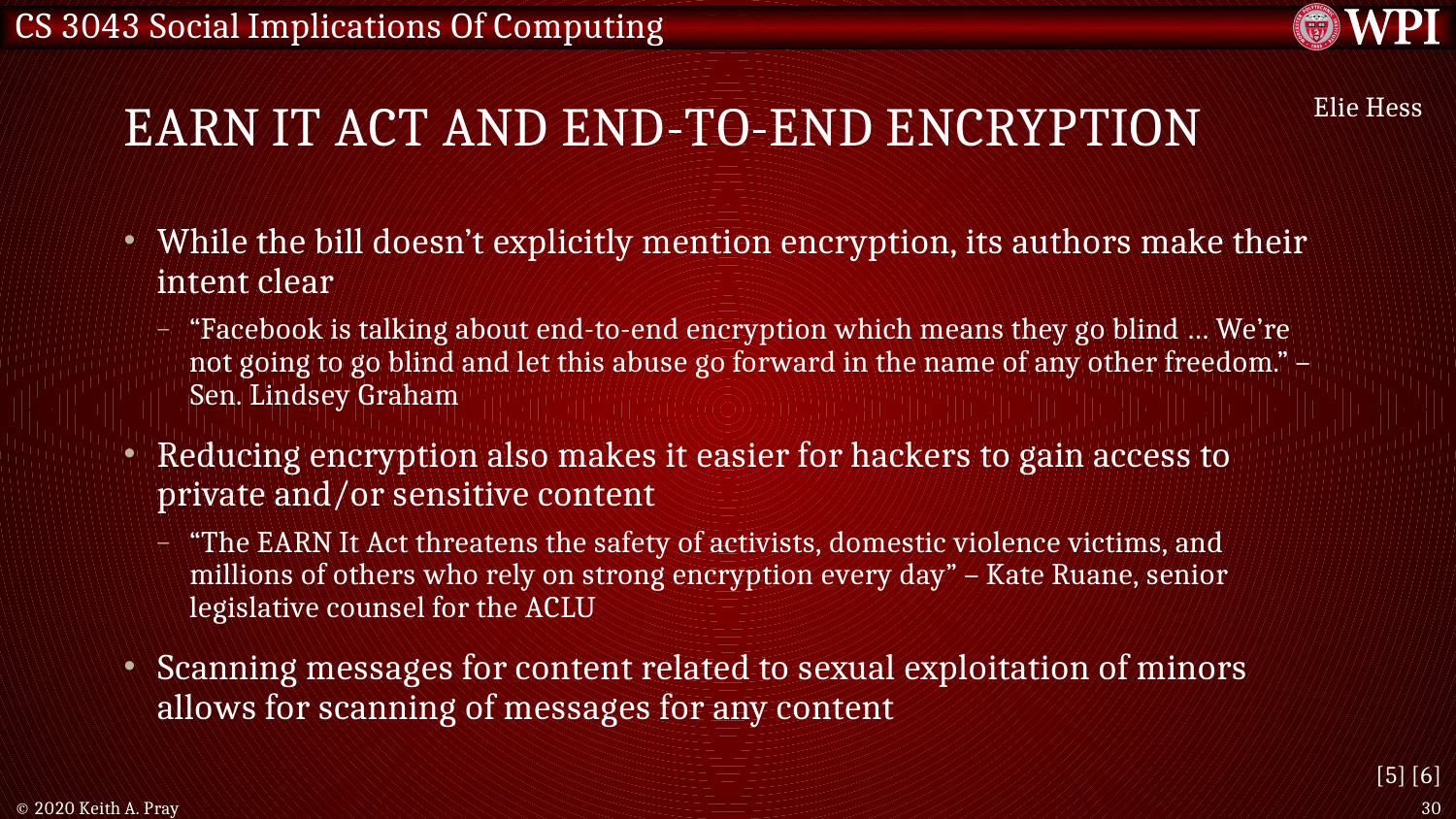

# Earn it act and end-to-end encryption
Elie Hess
While the bill doesn’t explicitly mention encryption, its authors make their intent clear
“Facebook is talking about end-to-end encryption which means they go blind … We’re not going to go blind and let this abuse go forward in the name of any other freedom.” – Sen. Lindsey Graham
Reducing encryption also makes it easier for hackers to gain access to private and/or sensitive content
“The EARN It Act threatens the safety of activists, domestic violence victims, and millions of others who rely on strong encryption every day” – Kate Ruane, senior legislative counsel for the ACLU
Scanning messages for content related to sexual exploitation of minors allows for scanning of messages for any content
[5] [6]
© 2020 Keith A. Pray
30